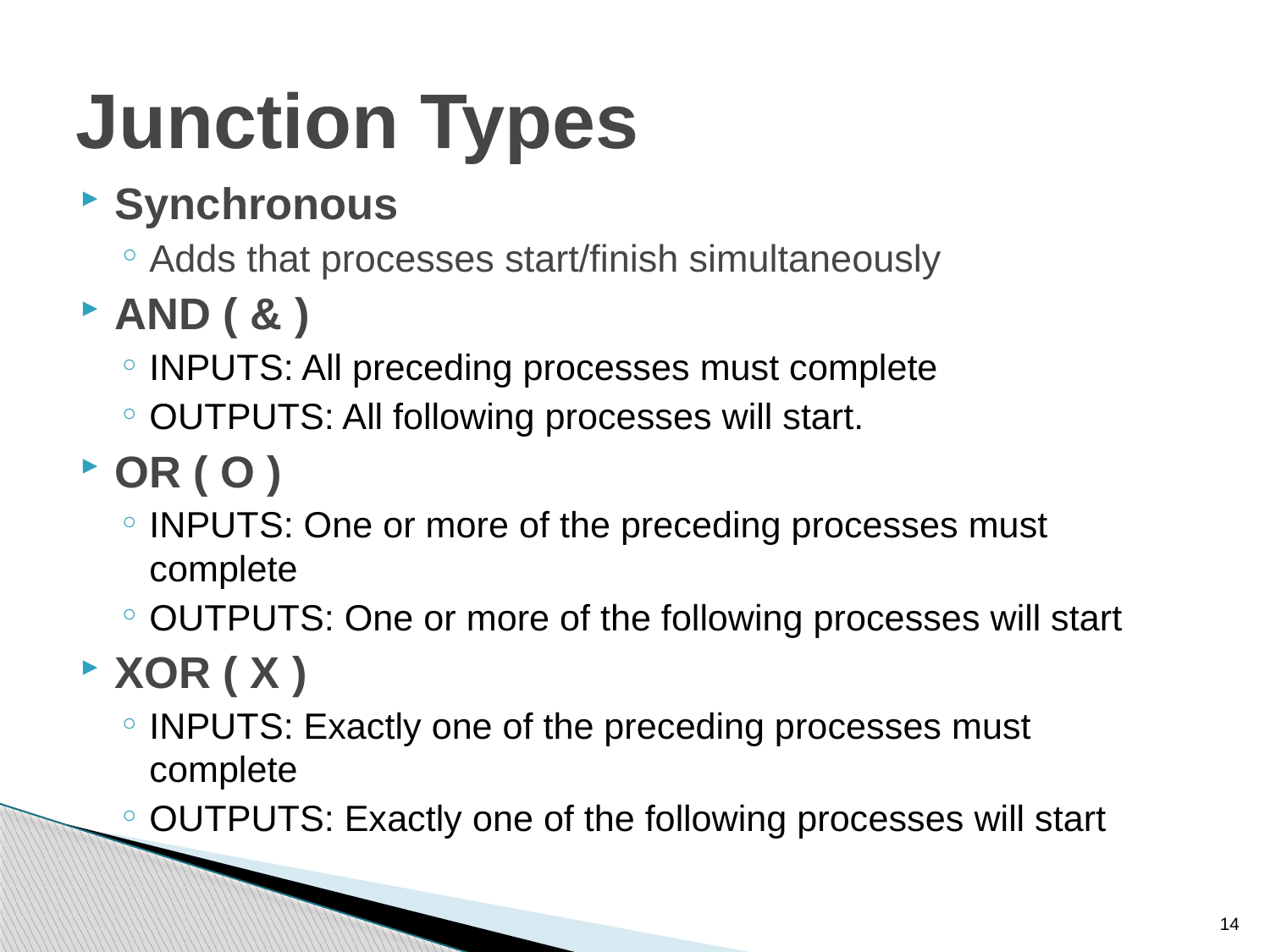

# Junction Types
Synchronous
Adds that processes start/finish simultaneously
AND ( & )
INPUTS: All preceding processes must complete
OUTPUTS: All following processes will start.
OR ( O )
INPUTS: One or more of the preceding processes must complete
OUTPUTS: One or more of the following processes will start
XOR ( X )
INPUTS: Exactly one of the preceding processes must complete
OUTPUTS: Exactly one of the following processes will start

14